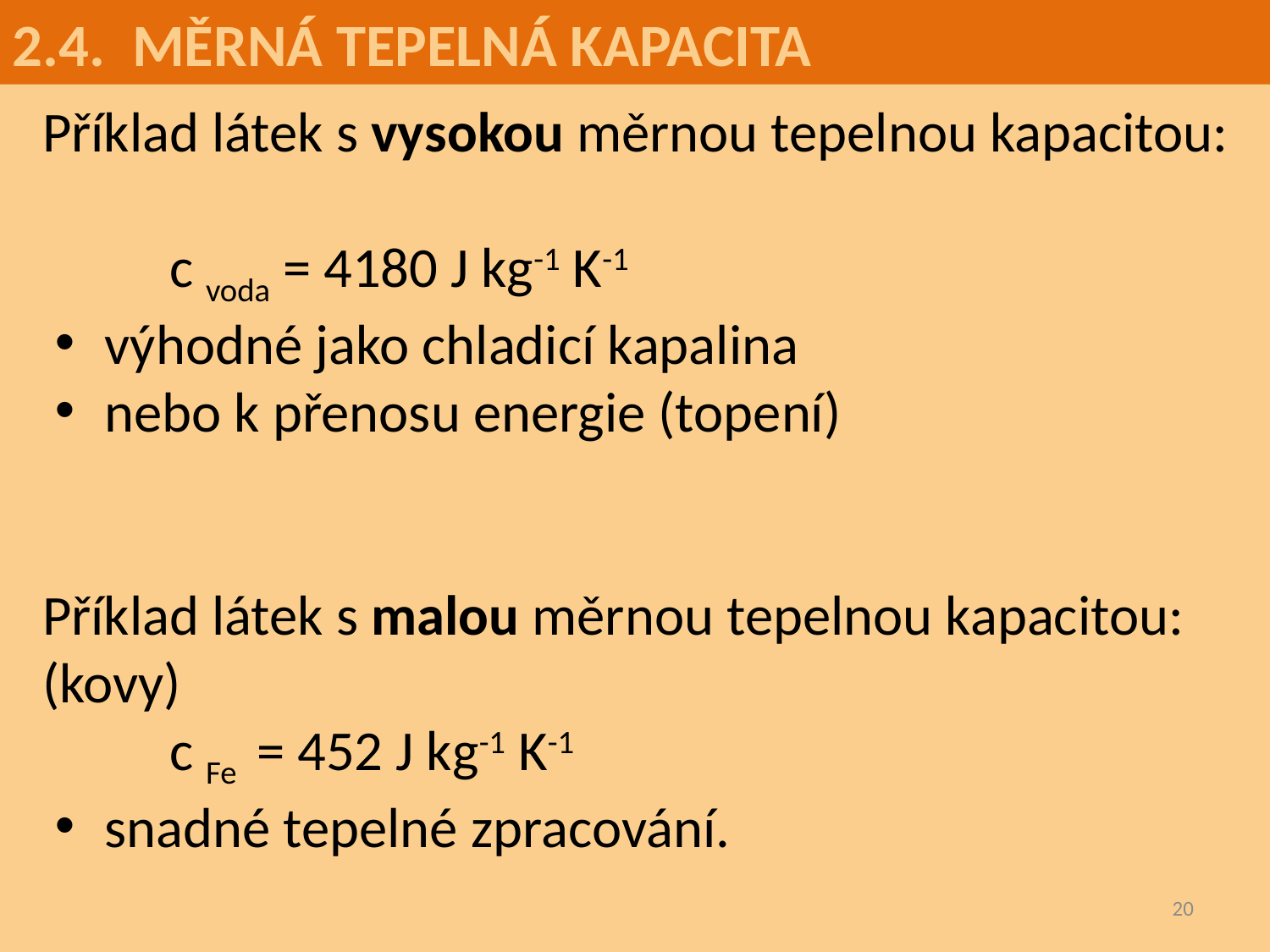

2.4.  MĚRNÁ TEPELNÁ KAPACITA
Příklad látek s vysokou měrnou tepelnou kapacitou:

	c voda = 4180 J kg-1 K-1
výhodné jako chladicí kapalina
nebo k přenosu energie (topení)

Příklad látek s malou měrnou tepelnou kapacitou:
(kovy)
	c Fe  = 452 J kg-1 K-1
snadné tepelné zpracování.
20